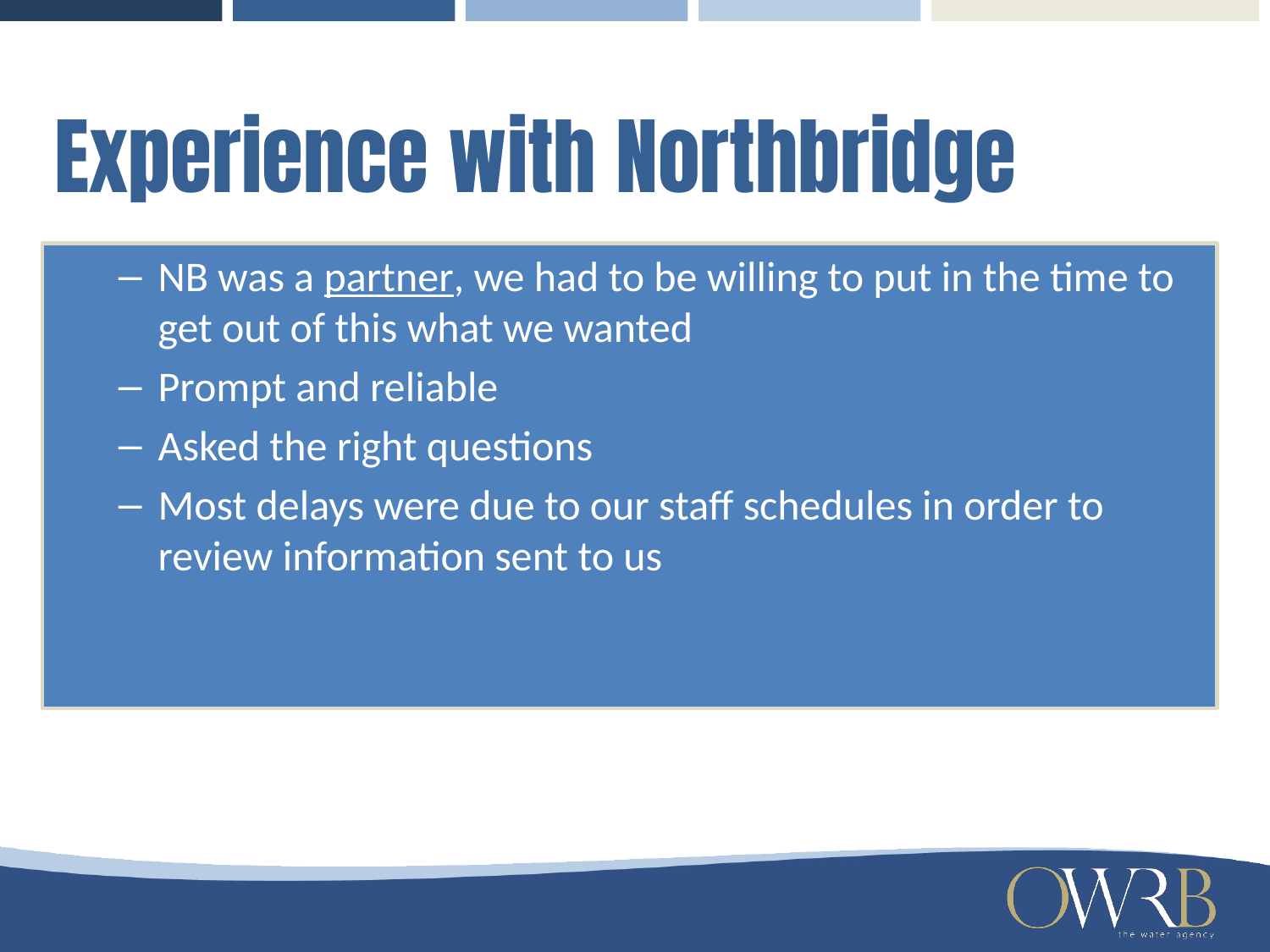

Experience with Northbridge
NB was a partner, we had to be willing to put in the time to get out of this what we wanted
Prompt and reliable
Asked the right questions
Most delays were due to our staff schedules in order to review information sent to us